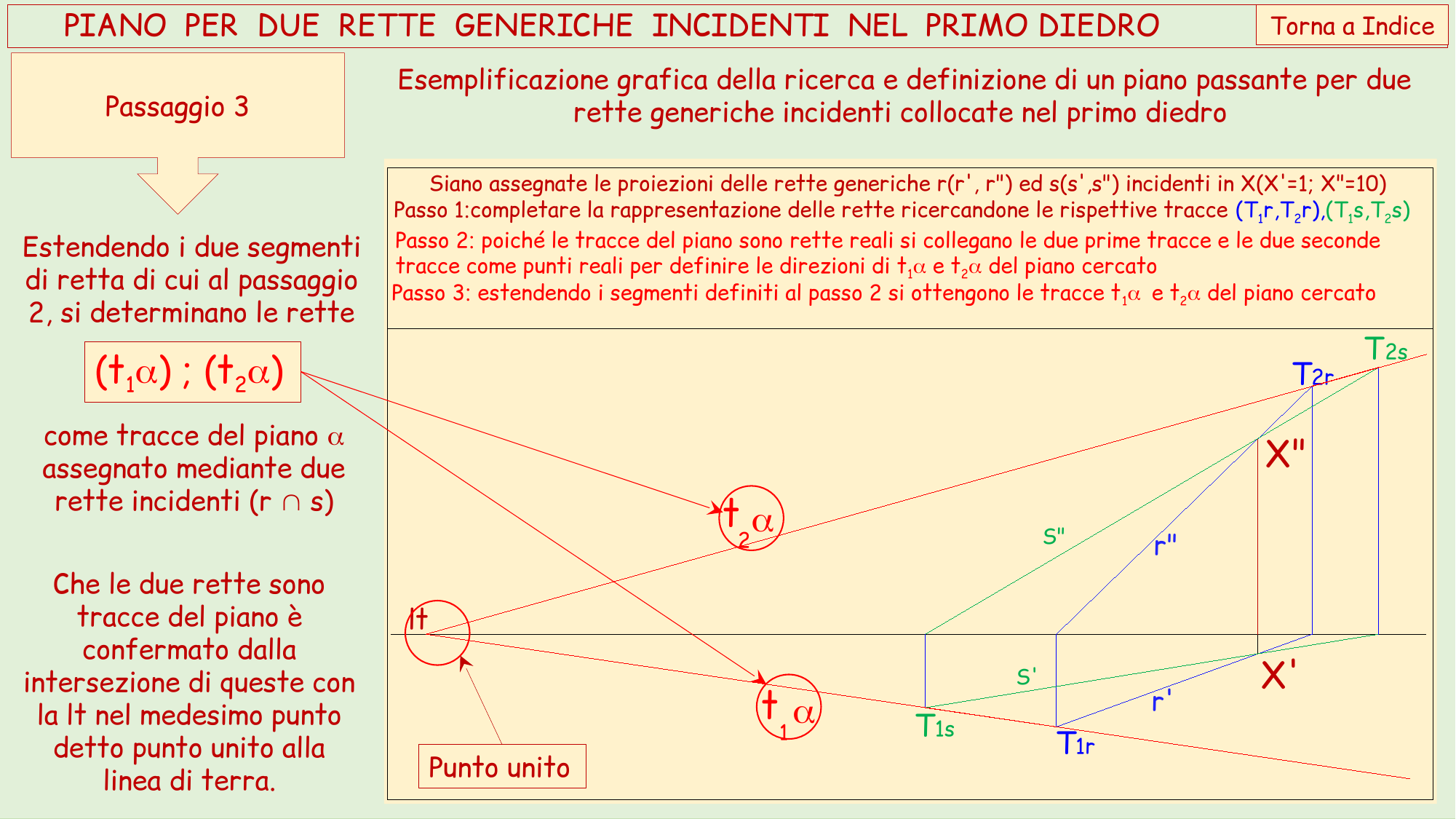

del piano cercato.

Torna a Indice
     PIANO  PER  DUE  RETTE  GENERICHE  INCIDENTI  NEL  PRIMO DIEDRO
Passaggio 3
Esemplificazione grafica della ricerca e definizione di un piano passante per due rette generiche incidenti collocate nel primo diedro

Siano assegnate le proiezioni delle rette generiche r(r', r") ed s(s',s") incidenti in X(X'=1; X"=10)
Passo 1:completare la rappresentazione delle rette ricercandone le rispettive tracce (T1r,T2r),(T1s,T2s)
Passo 2: poiché le tracce del piano sono rette reali si collegano le due prime tracce e le due seconde tracce come punti reali per definire le direzioni di t1α e t2α del piano cercato

T
2s
T
2r

X"

S"
r"
lt

X'
S'
r'
T

1s
T
1r
Estendendo i due segmenti di retta di cui al passaggio 2, si determinano le rette
Passo 3: estendendo i segmenti definiti al passo 2 si ottengono le tracce t1α e t2α del piano cercato
(t1α) ; (t2α)

come tracce del piano α assegnato mediante due rette incidenti (r ∩ s)

t
α
2
Che le due rette sono tracce del piano è confermato dalla intersezione di queste con la lt nel medesimo punto detto punto unito alla linea di terra.

t
α
1
Punto unito